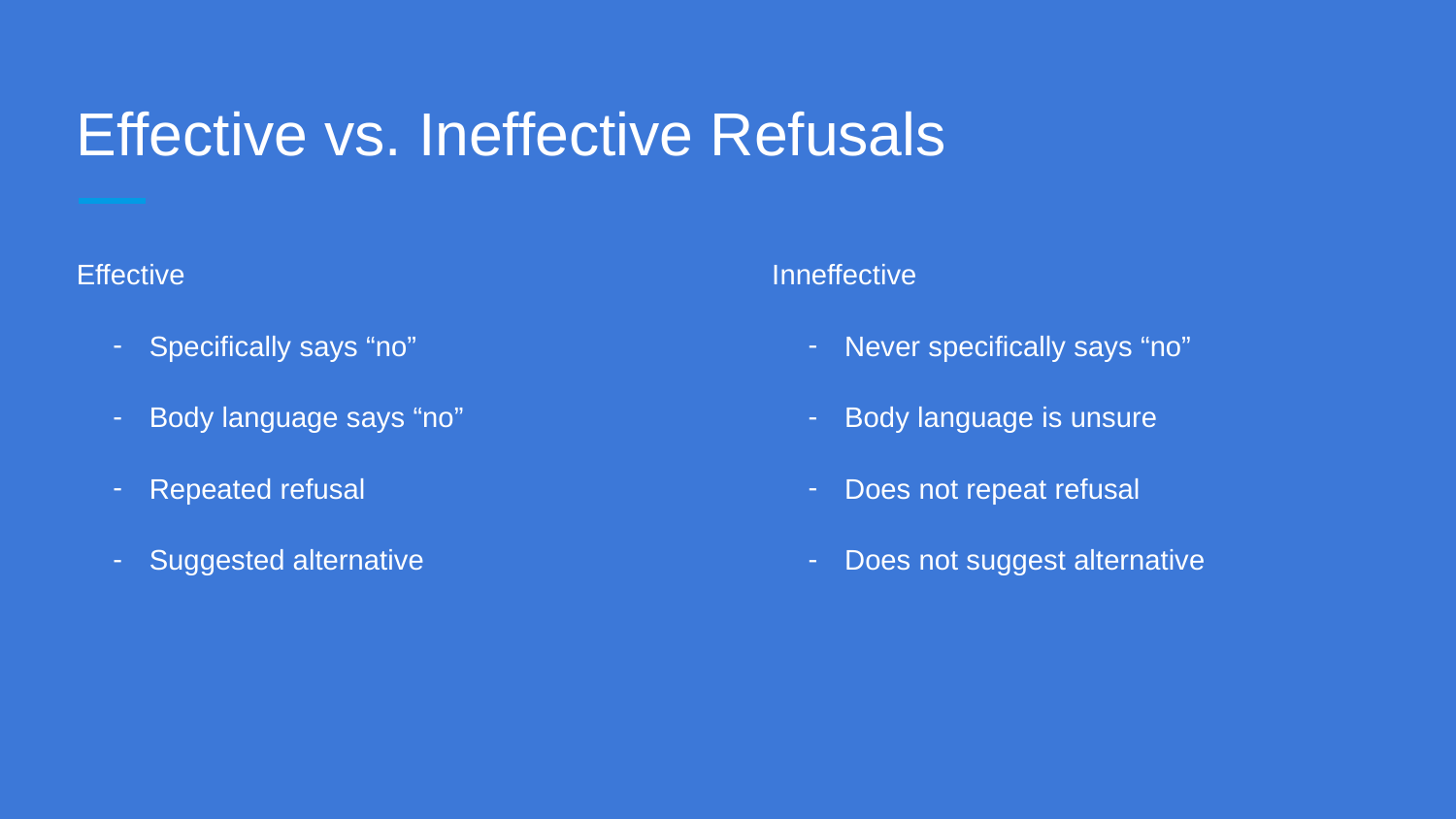

# Effective vs. Ineffective Refusals
Effective
Specifically says “no”
Body language says “no”
Repeated refusal
Suggested alternative
Inneffective
Never specifically says “no”
Body language is unsure
Does not repeat refusal
Does not suggest alternative